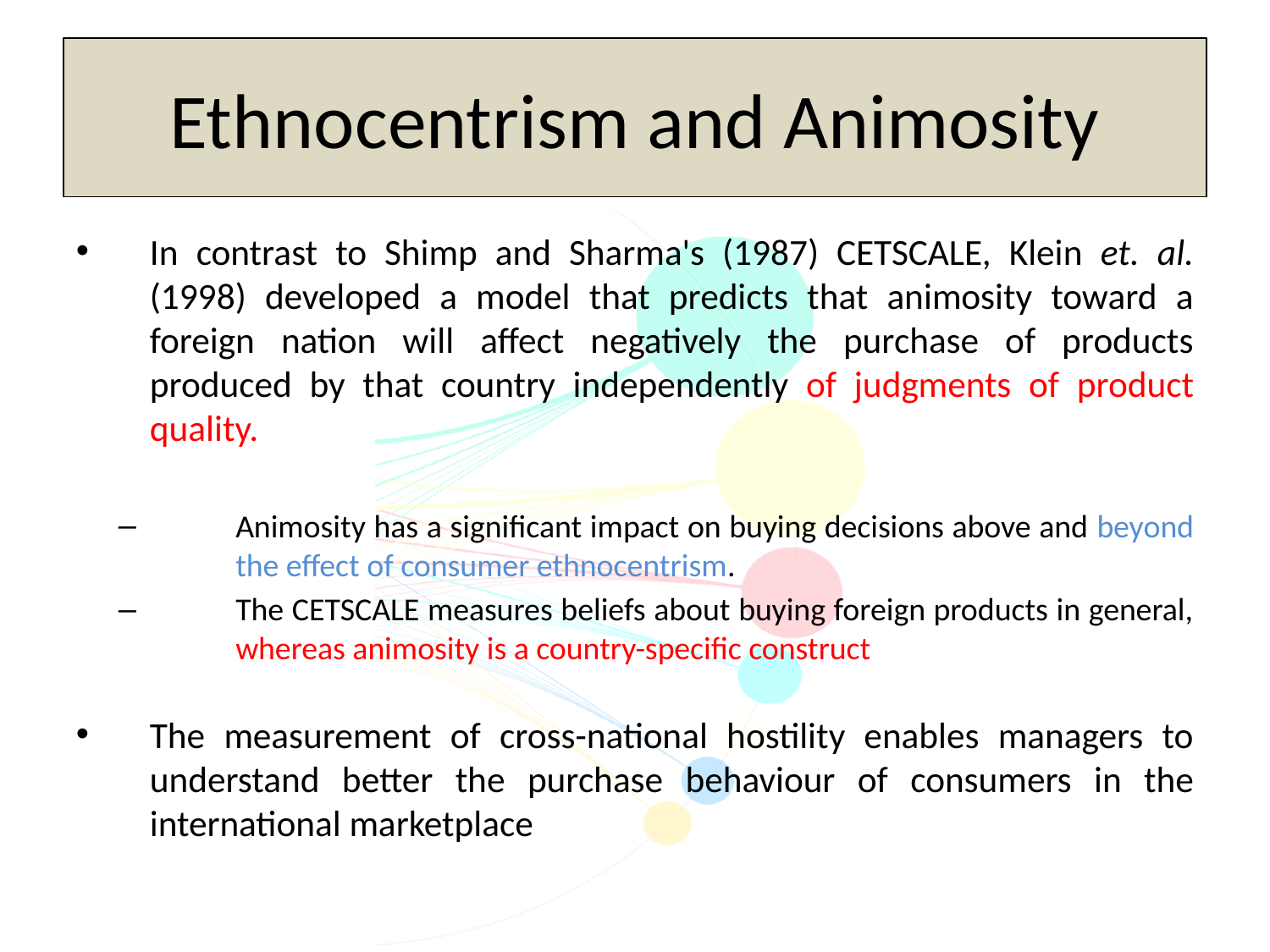

Ethnocentrism and Animosity
In contrast to Shimp and Sharma's (1987) CETSCALE, Klein et. al. (1998) developed a model that predicts that animosity toward a foreign nation will affect negatively the purchase of products produced by that country independently of judgments of product quality.

Animosity has a significant impact on buying decisions above and beyond the effect of consumer ethnocentrism.
The CETSCALE measures beliefs about buying foreign products in general, whereas animosity is a country-specific construct

The measurement of cross-national hostility enables managers to understand better the purchase behaviour of consumers in the international marketplace